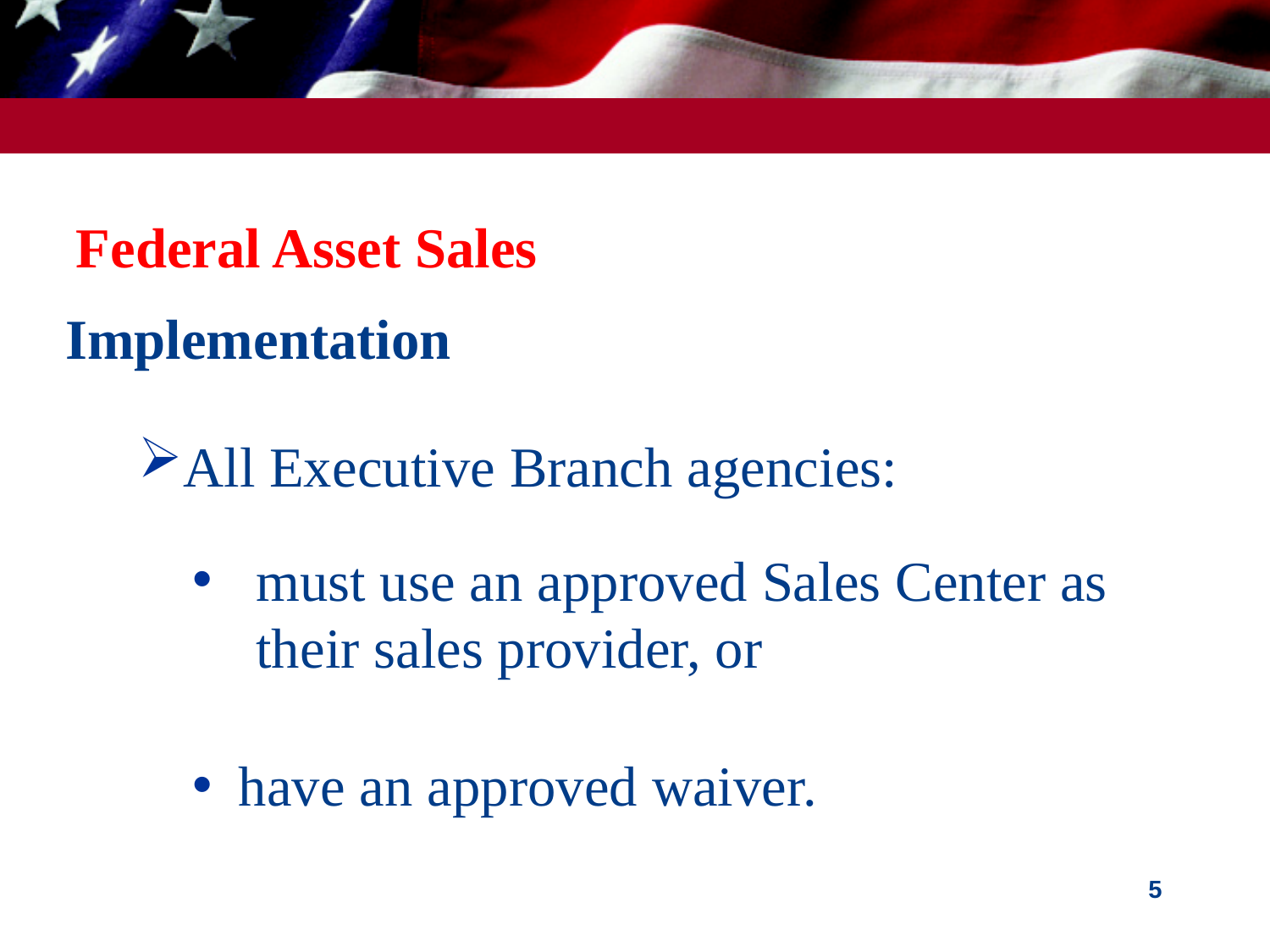

# Federal Asset Sales
Implementation

All Executive Branch agencies:

must use an approved Sales Center as their sales provider, or

 have an approved waiver.

5